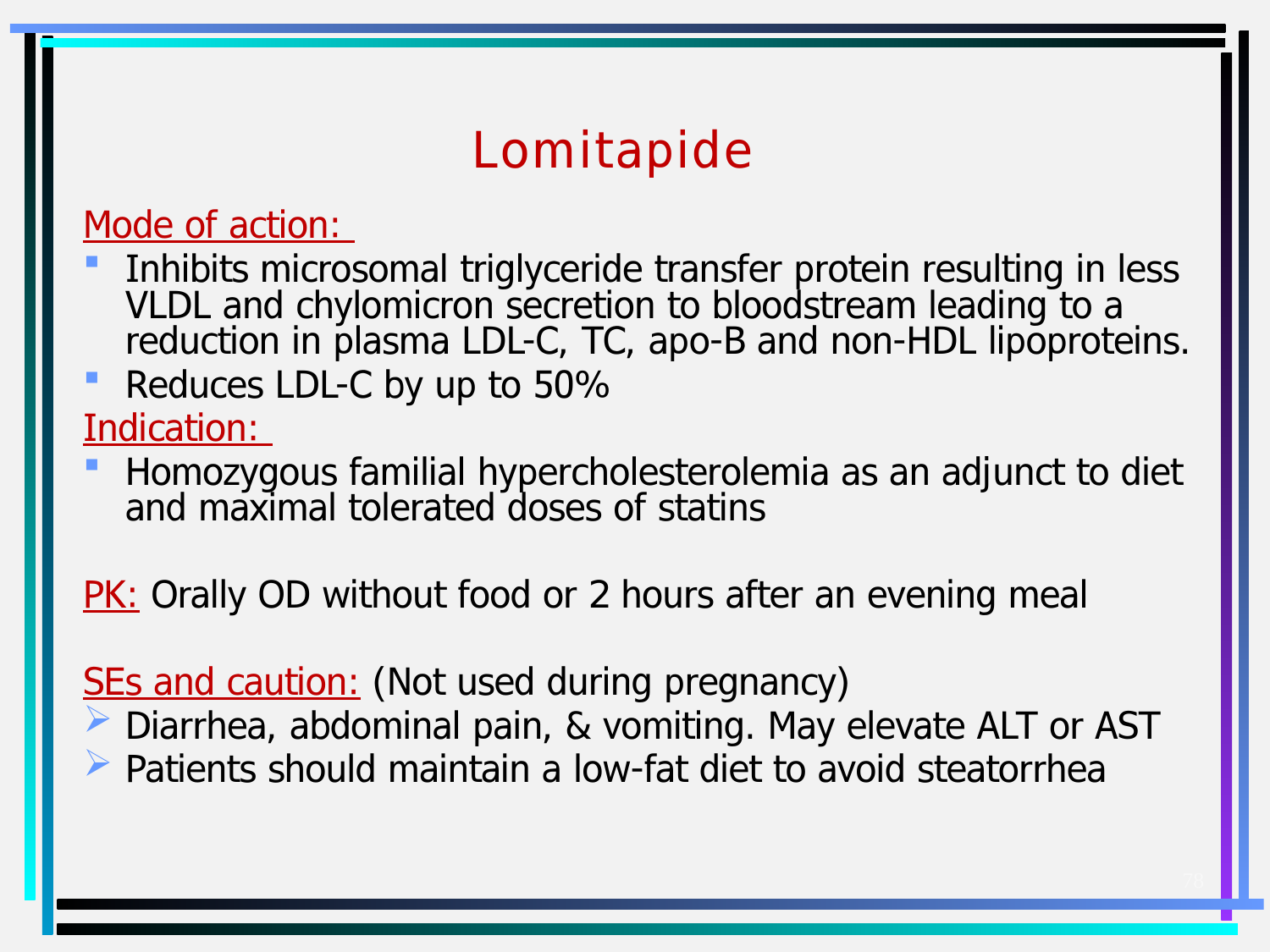

# Lomitapide
Mode of action:
Inhibits microsomal triglyceride transfer protein resulting in less VLDL and chylomicron secretion to bloodstream leading to a reduction in plasma LDL-C, TC, apo-B and non-HDL lipoproteins.
Reduces LDL-C by up to 50%
Indication:
Homozygous familial hypercholesterolemia as an adjunct to diet and maximal tolerated doses of statins

PK: Orally OD without food or 2 hours after an evening meal

SEs and caution: (Not used during pregnancy)
Diarrhea, abdominal pain, & vomiting. May elevate ALT or AST
Patients should maintain a low-fat diet to avoid steatorrhea

78